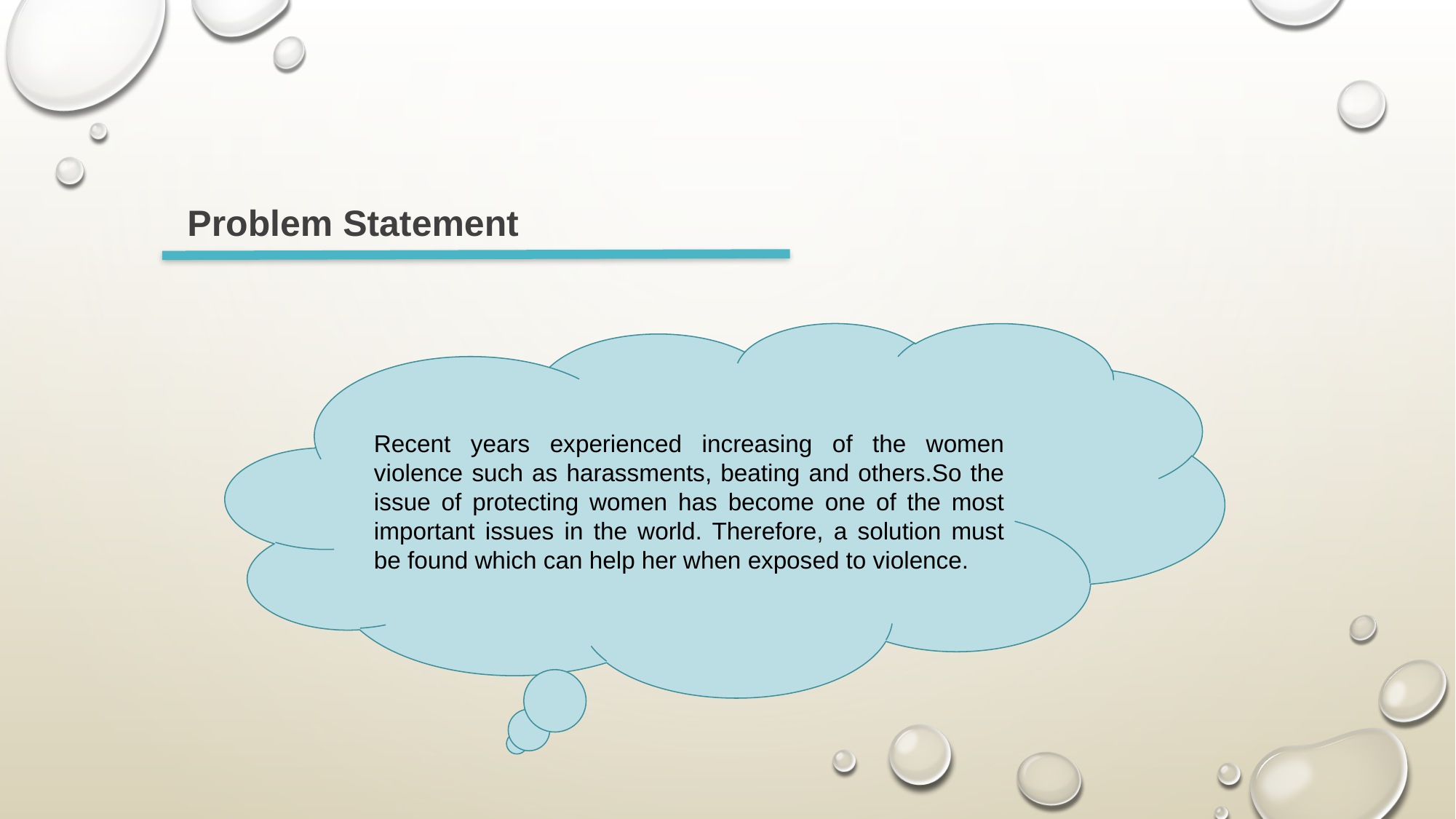

Problem Statement
Recent years experienced increasing of the women violence such as harassments, beating and others.So the issue of protecting women has become one of the most important issues in the world. Therefore, a solution must be found which can help her when exposed to violence.